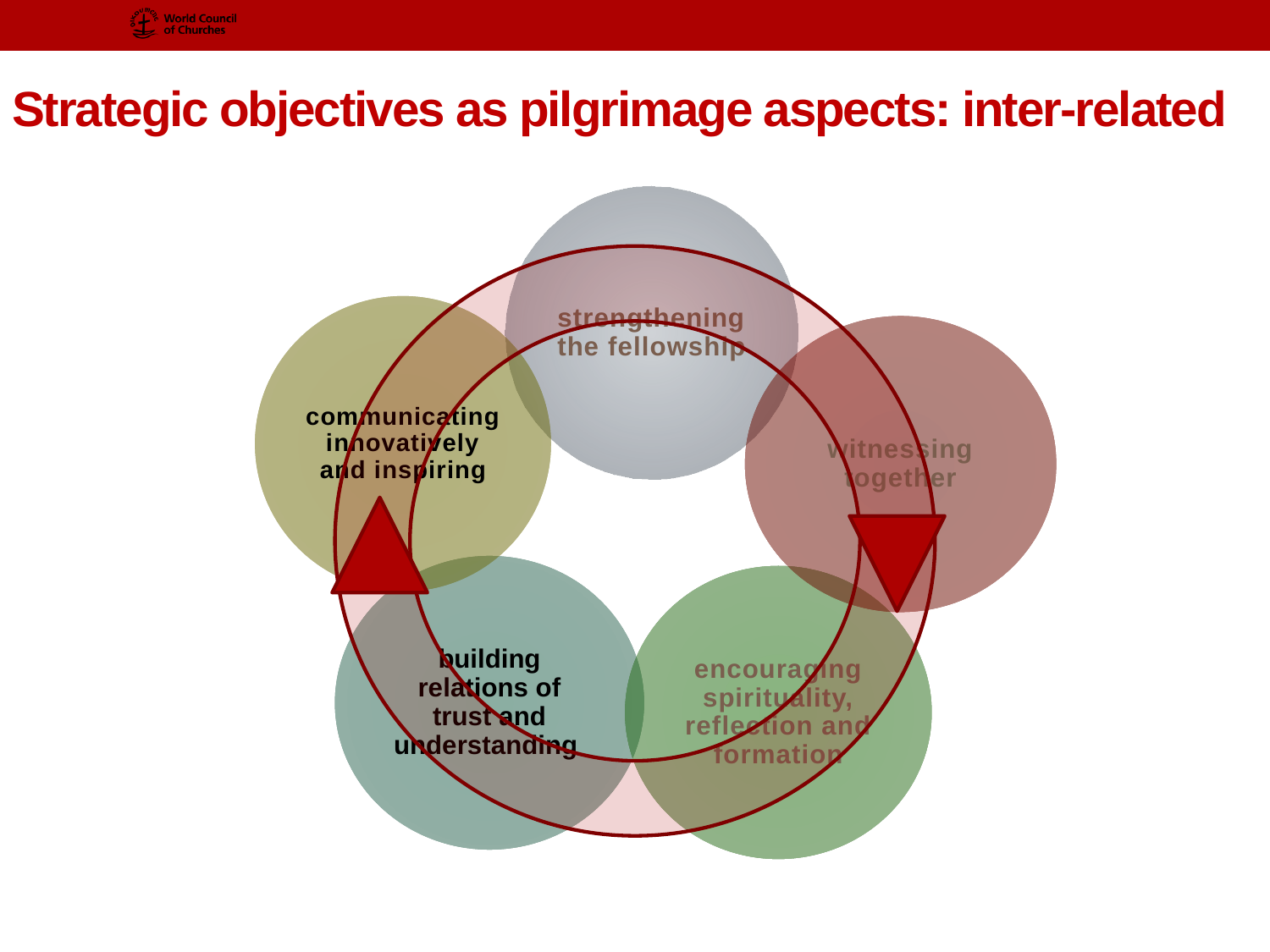

# Strategic objectives as pilgrimage aspects: inter-related
strengthening the fellowship
building relations of trust and understanding
encouraging spirituality, reflection and formation
communicating innovatively and inspiring
witnessing together